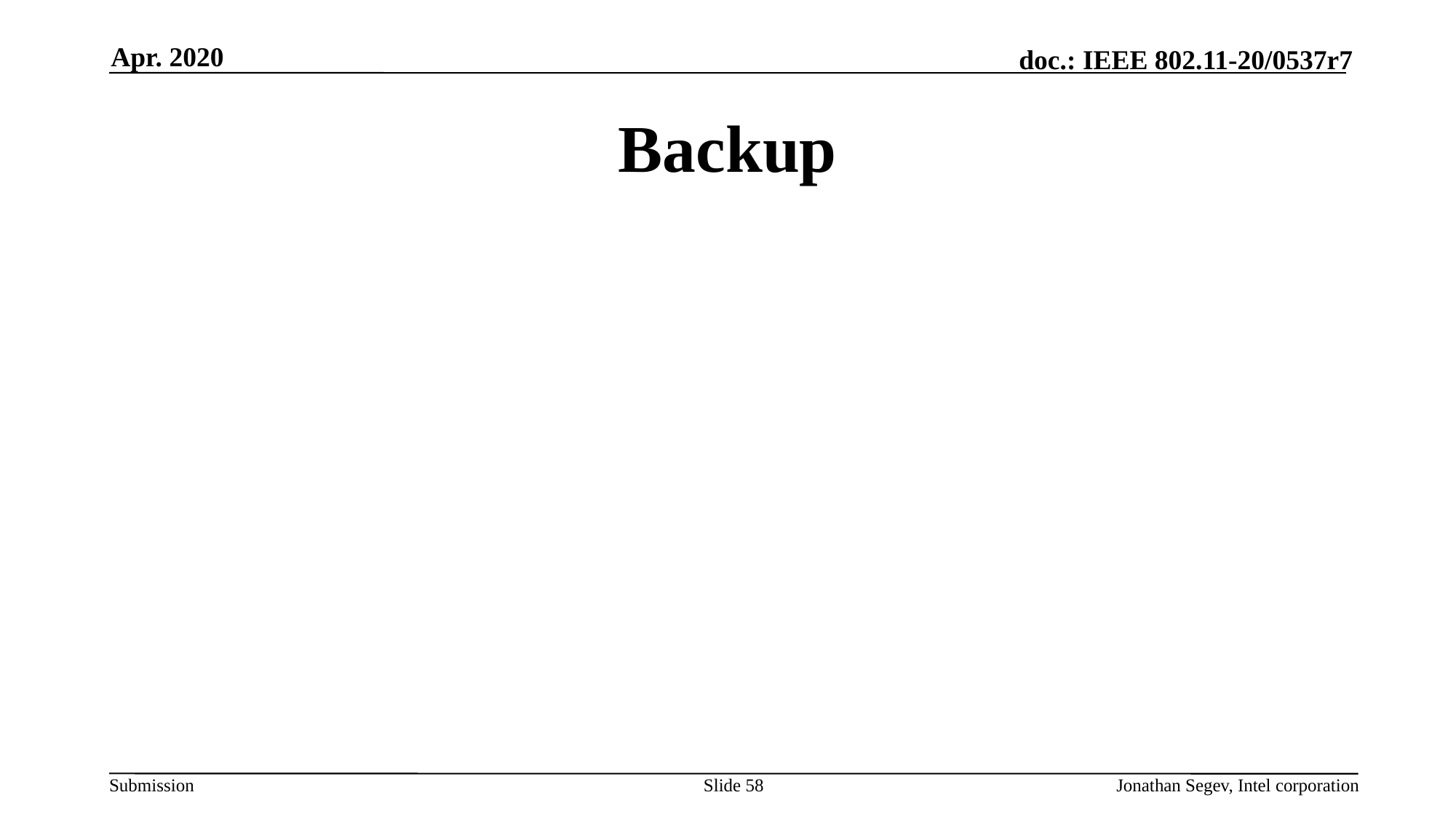

Apr. 2020
# Backup

Slide 58
Jonathan Segev, Intel corporation